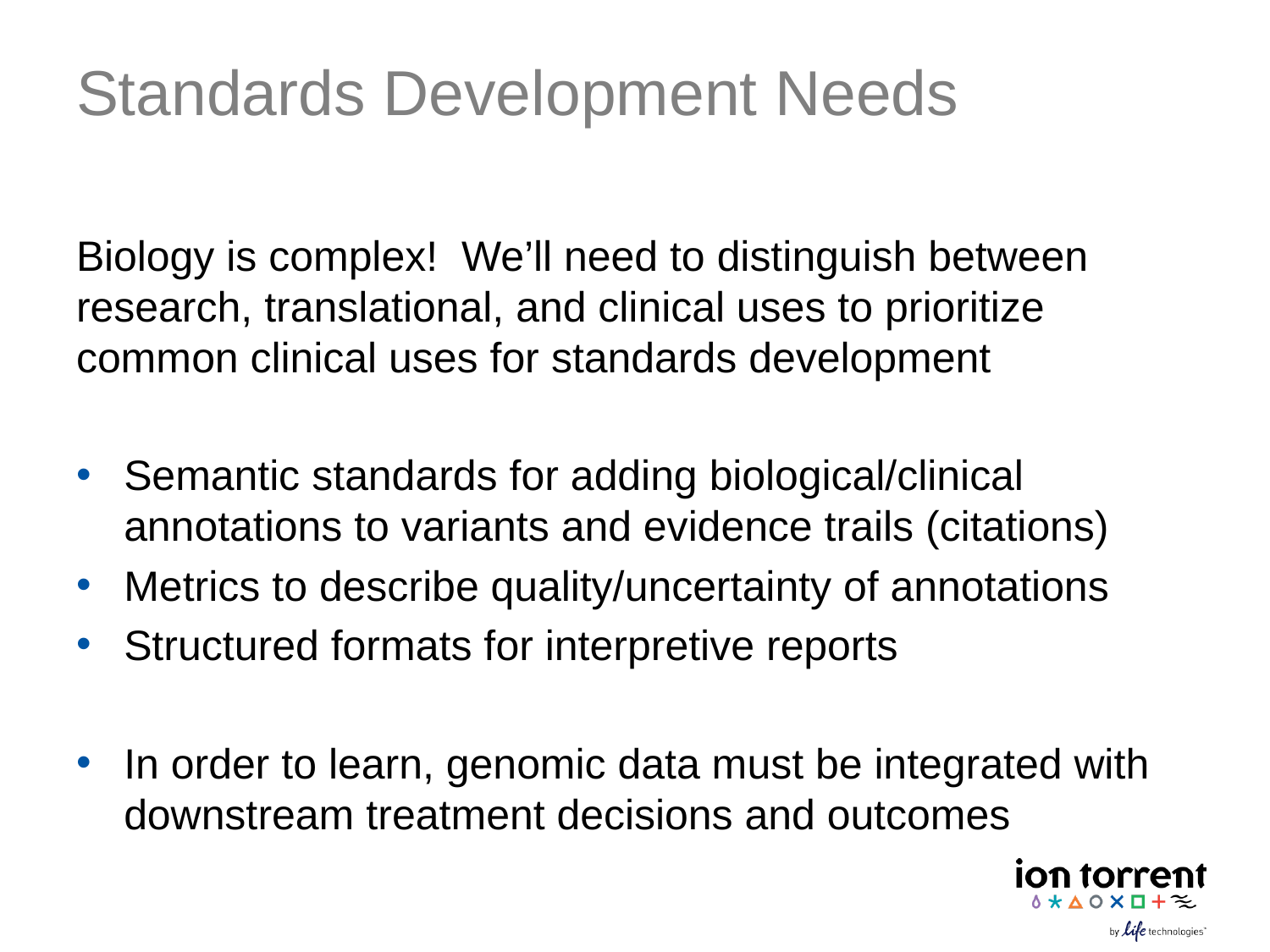

# Standards Development Needs
Biology is complex!  We’ll need to distinguish between research, translational, and clinical uses to prioritize common clinical uses for standards development

Semantic standards for adding biological/clinical annotations to variants and evidence trails (citations)
Metrics to describe quality/uncertainty of annotations
Structured formats for interpretive reports

In order to learn, genomic data must be integrated with downstream treatment decisions and outcomes